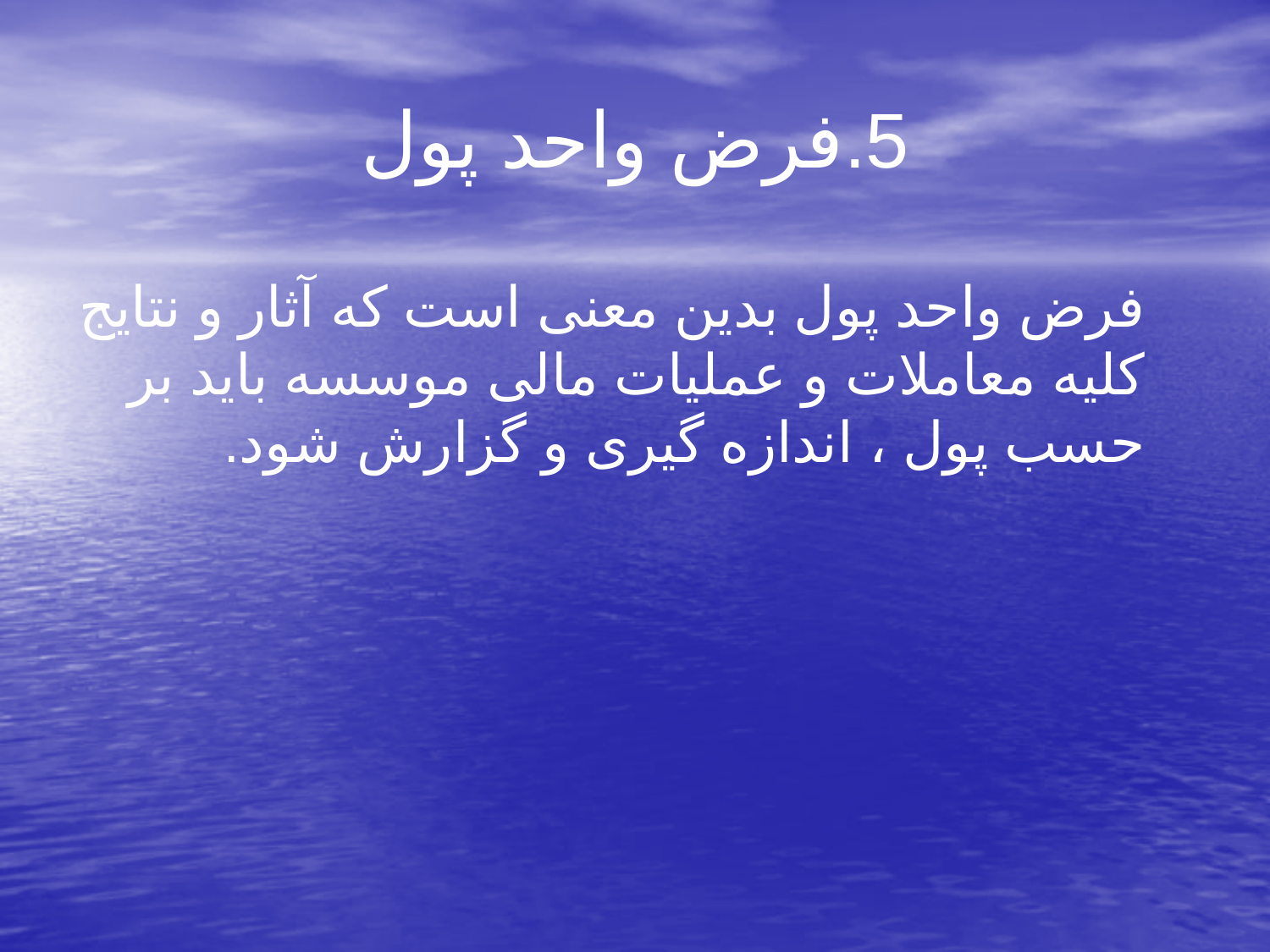

# 5.فرض واحد پول
   فرض واحد پول بدین معنی است که آثار و نتایج کلیه معاملات و عملیات مالی موسسه باید بر حسب پول ، اندازه گیری و گزارش شود.